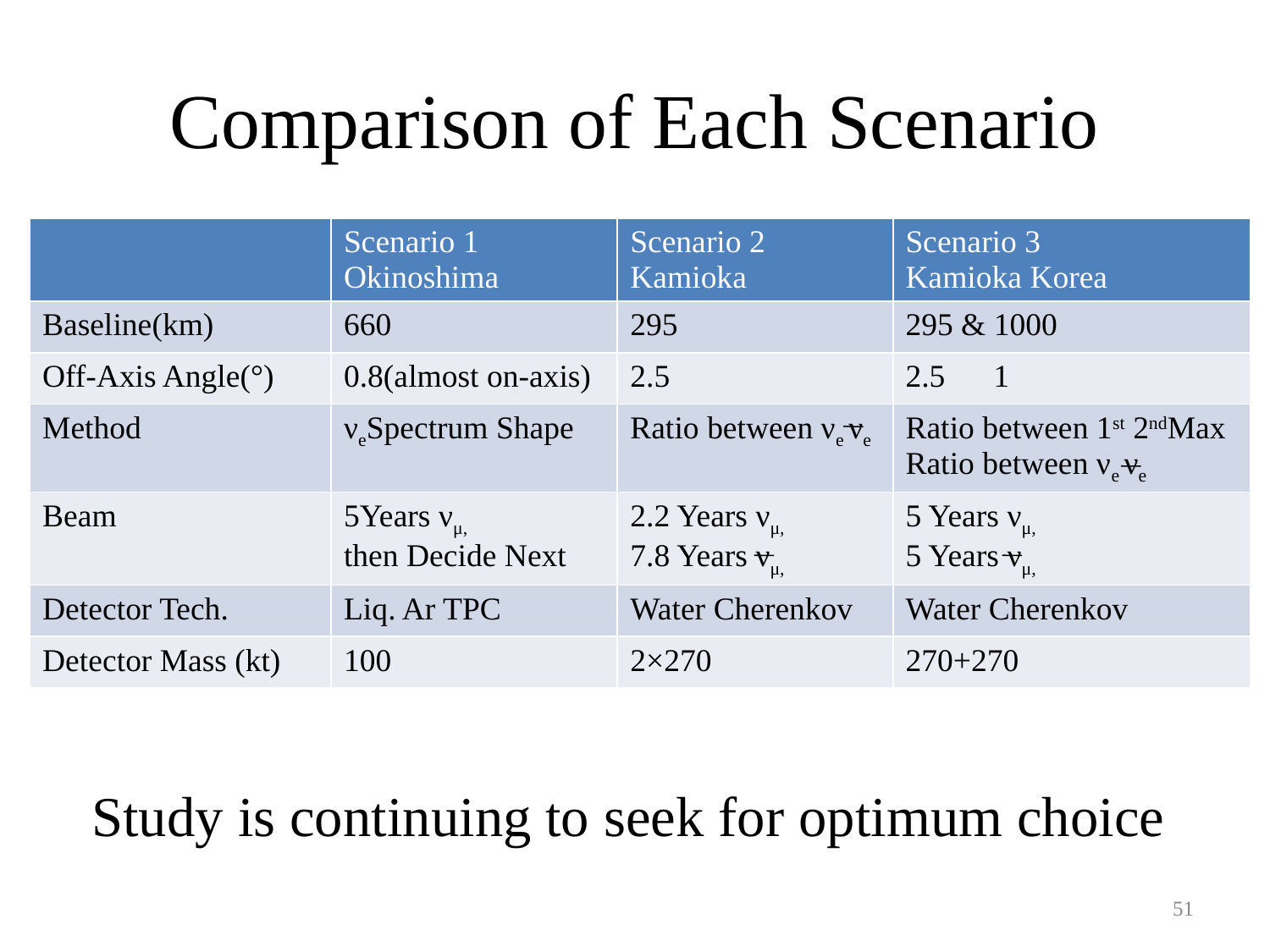

# Comparison of Each Scenario
|  | Scenario 1 Okinoshima | Scenario 2 Kamioka | Scenario 3 Kamioka Korea |
| --- | --- | --- | --- |
| Baseline(km) | 660 | 295 | 295 & 1000 |
| Off-Axis Angle(°) | 0.8(almost on-axis) | 2.5 | 2.5 1 |
| Method | νeSpectrum Shape | Ratio between νe νe | Ratio between 1st 2ndMax Ratio between νe νe |
| Beam | 5Years νμ, then Decide Next | 2.2 Years νμ, 7.8 Years νμ, | 5 Years νμ, 5 Years νμ, |
| Detector Tech. | Liq. Ar TPC | Water Cherenkov | Water Cherenkov |
| Detector Mass (kt) | 100 | 2×270 | 270+270 |
Study is continuing to seek for optimum choice
51